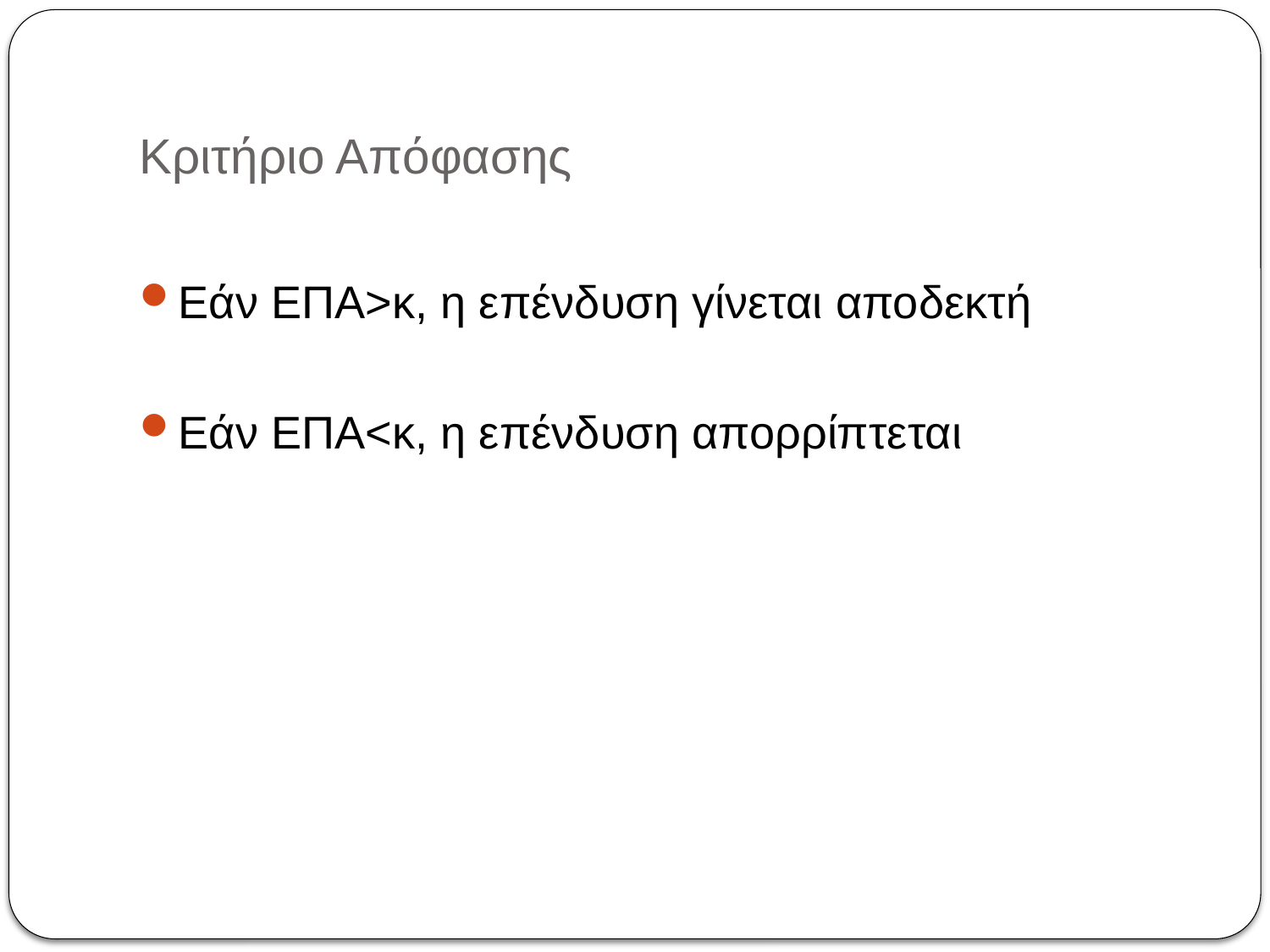

# Κριτήριο Απόφασης

Εάν ΕΠΑ>κ, η επένδυση γίνεται αποδεκτή

Εάν ΕΠΑ<κ, η επένδυση απορρίπτεται